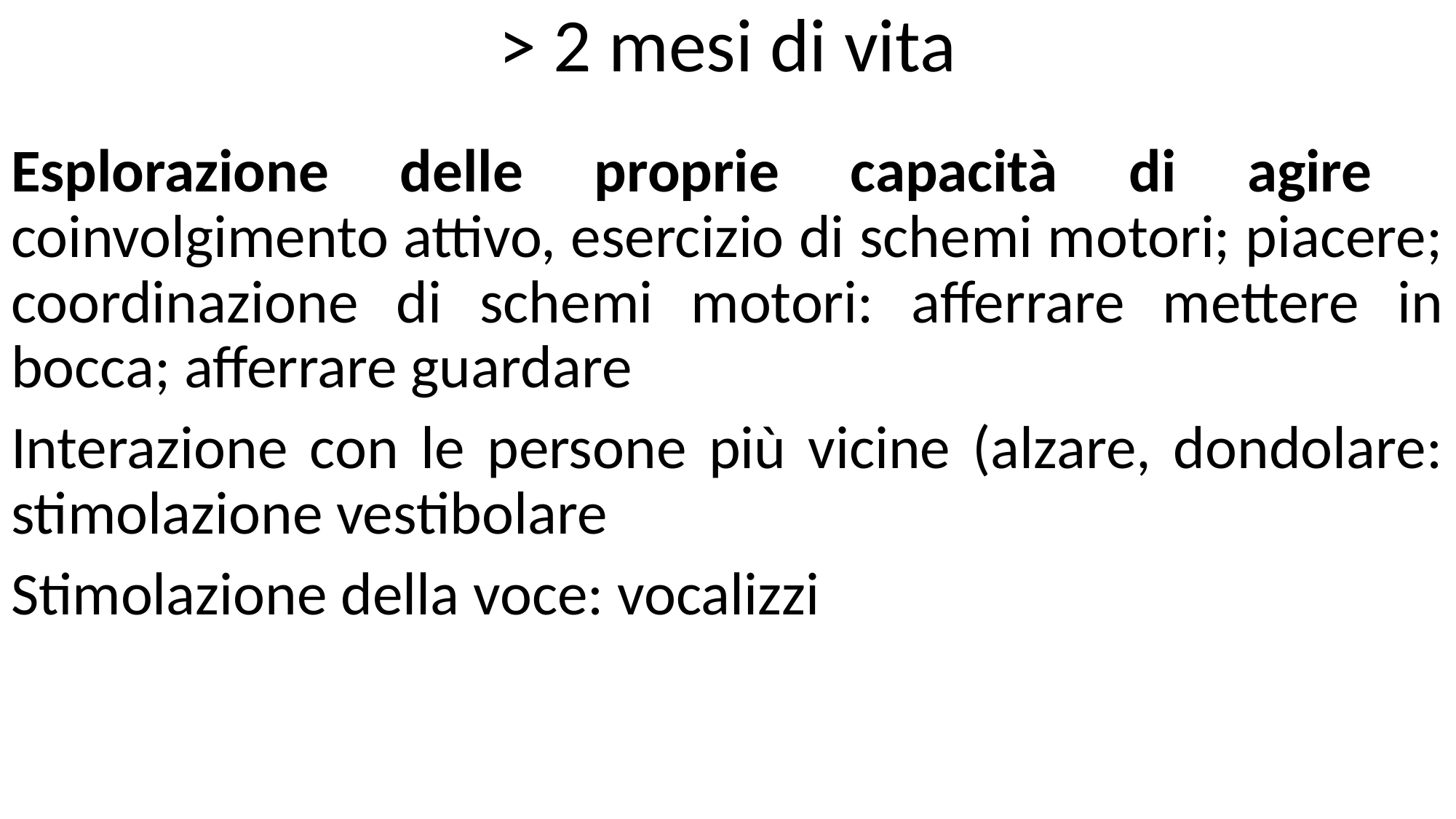

# > 2 mesi di vita

Esplorazione delle proprie capacità di agire  coinvolgimento attivo, esercizio di schemi motori; piacere; coordinazione di schemi motori: afferrare mettere in bocca; afferrare guardare
Interazione con le persone più vicine (alzare, dondolare: stimolazione vestibolare
Stimolazione della voce: vocalizzi